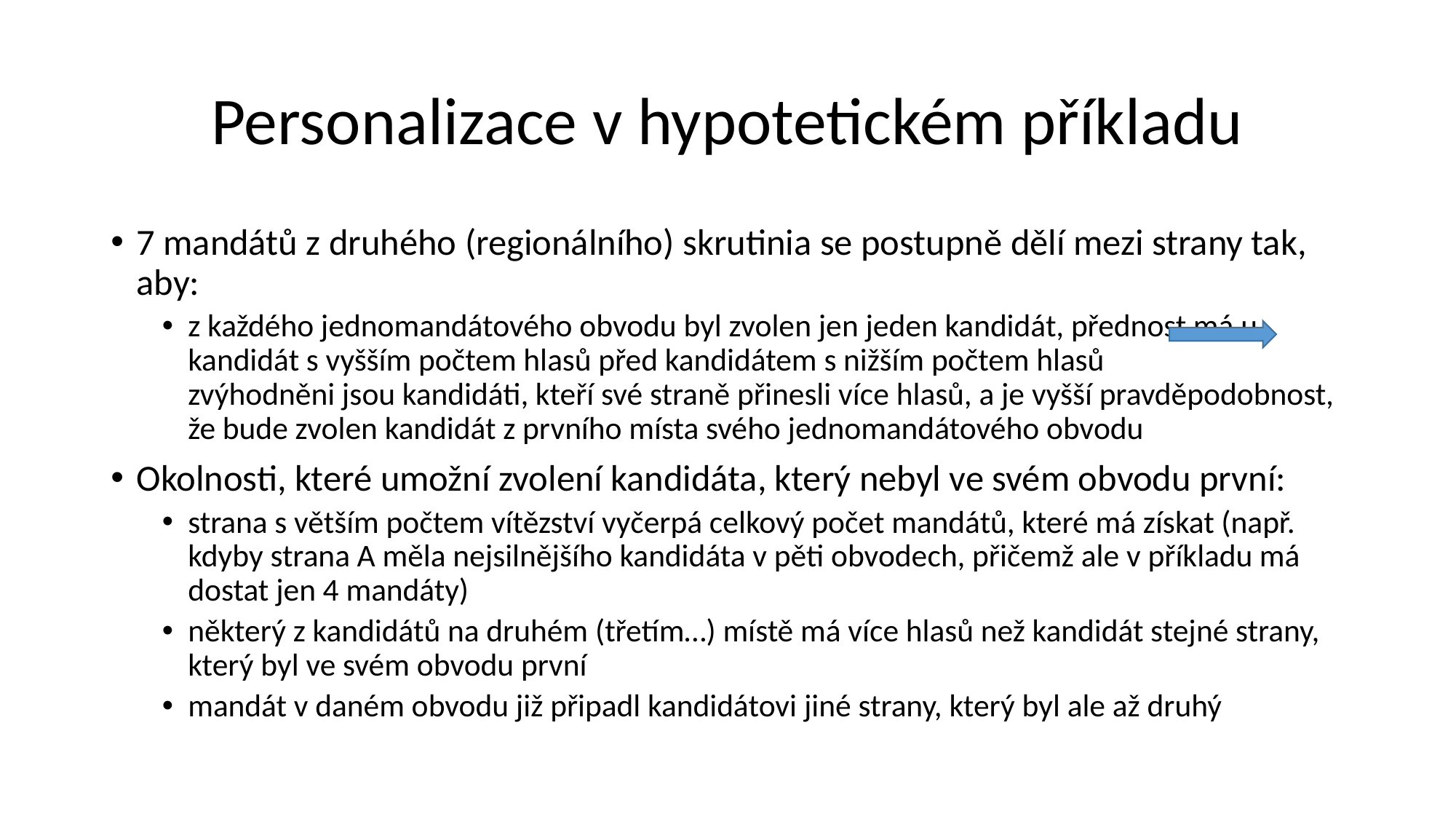

# Personalizace v hypotetickém příkladu
7 mandátů z druhého (regionálního) skrutinia se postupně dělí mezi strany tak, aby:
z každého jednomandátového obvodu byl zvolen jen jeden kandidát, přednost má u kandidát s vyšším počtem hlasů před kandidátem s nižším počtem hlasů                            zvýhodněni jsou kandidáti, kteří své straně přinesli více hlasů, a je vyšší pravděpodobnost, že bude zvolen kandidát z prvního místa svého jednomandátového obvodu
Okolnosti, které umožní zvolení kandidáta, který nebyl ve svém obvodu první:
strana s větším počtem vítězství vyčerpá celkový počet mandátů, které má získat (např. kdyby strana A měla nejsilnějšího kandidáta v pěti obvodech, přičemž ale v příkladu má dostat jen 4 mandáty)
některý z kandidátů na druhém (třetím…) místě má více hlasů než kandidát stejné strany, který byl ve svém obvodu první
mandát v daném obvodu již připadl kandidátovi jiné strany, který byl ale až druhý